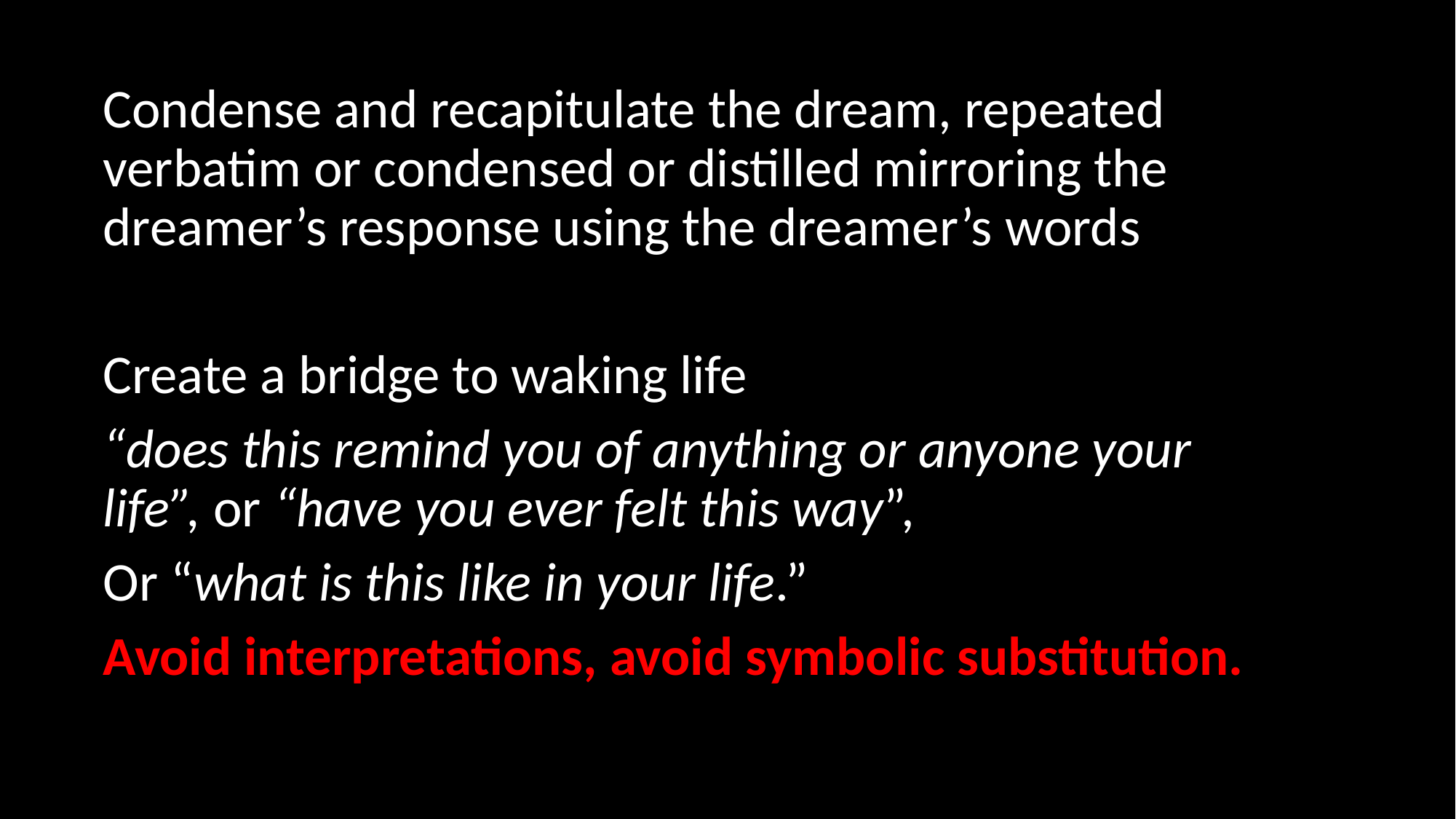

Condense and recapitulate the dream, repeated verbatim or condensed or distilled mirroring the dreamer’s response using the dreamer’s words

Create a bridge to waking life
“does this remind you of anything or anyone your life”, or “have you ever felt this way”,
Or “what is this like in your life.”
Avoid interpretations, avoid symbolic substitution.